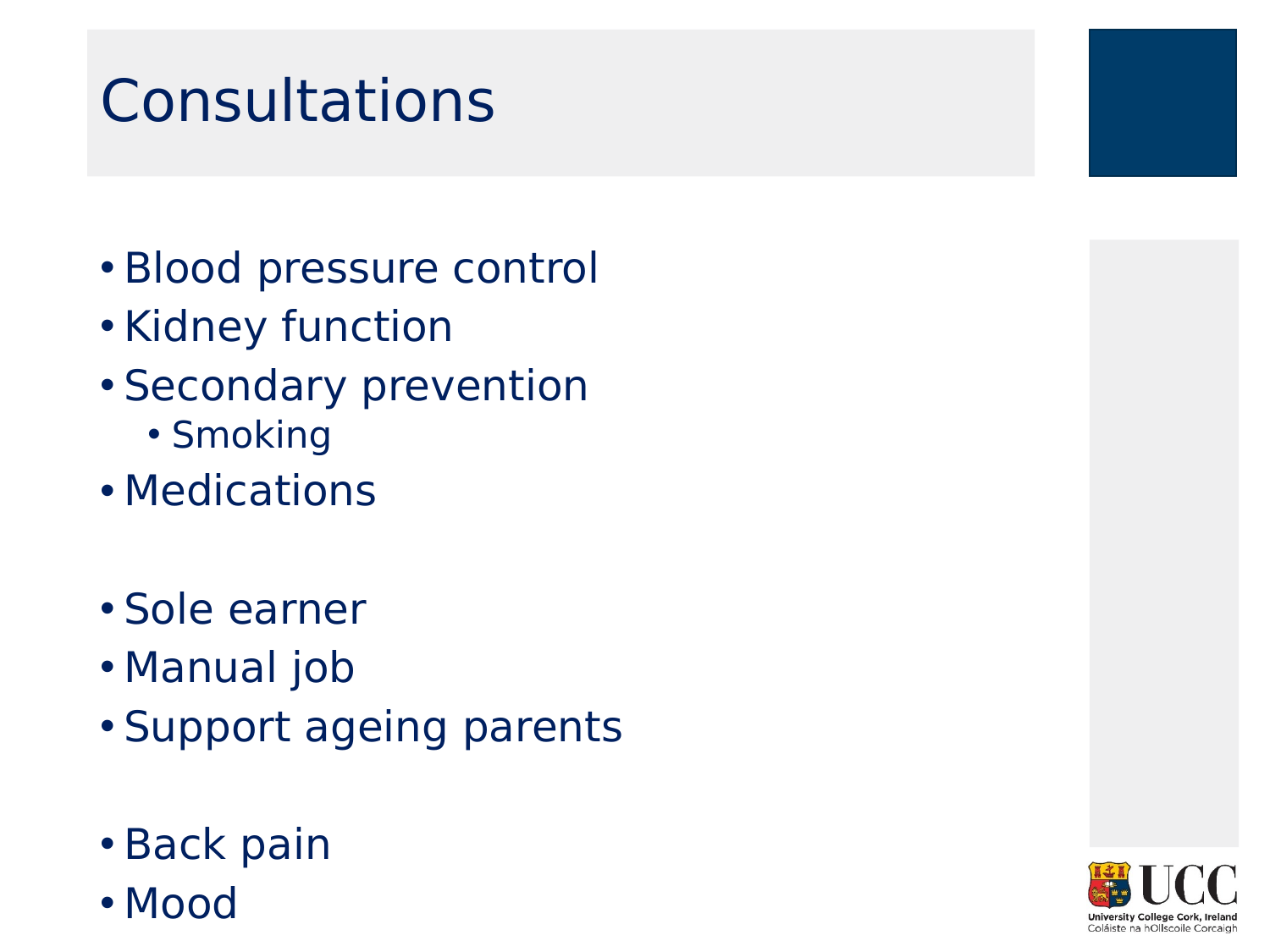

# Consultations
Blood pressure control
Kidney function
Secondary prevention
Smoking
Medications

Sole earner
Manual job
Support ageing parents

Back pain
Mood